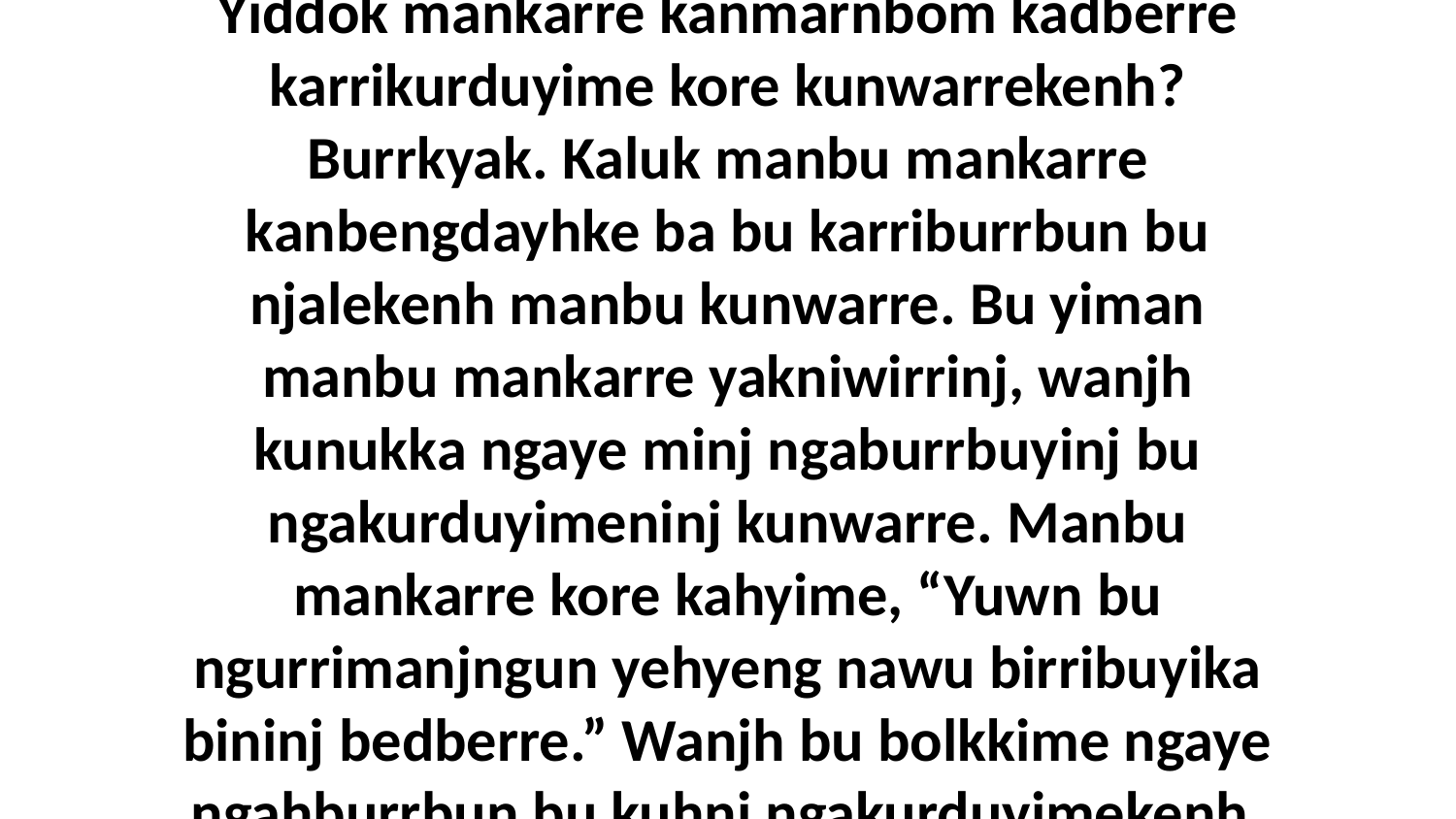

7 Baleh kuhni bu kakarremenmenyime? Yiddok mankarre kanmarnbom kadberre karrikurduyime kore kunwarrekenh? Burrkyak. Kaluk manbu mankarre kanbengdayhke ba bu karriburrbun bu njalekenh manbu kunwarre. Bu yiman manbu mankarre yakniwirrinj, wanjh kunukka ngaye minj ngaburrbuyinj bu ngakurduyimeninj kunwarre. Manbu mankarre kore kahyime, “Yuwn bu ngurrimanjngun yehyeng nawu birribuyika bininj bedberre.” Wanjh bu bolkkime ngaye ngahburrbun bu kuhni ngakurduyimekenh, wanjh ngaye djal kunwarre ngayime.